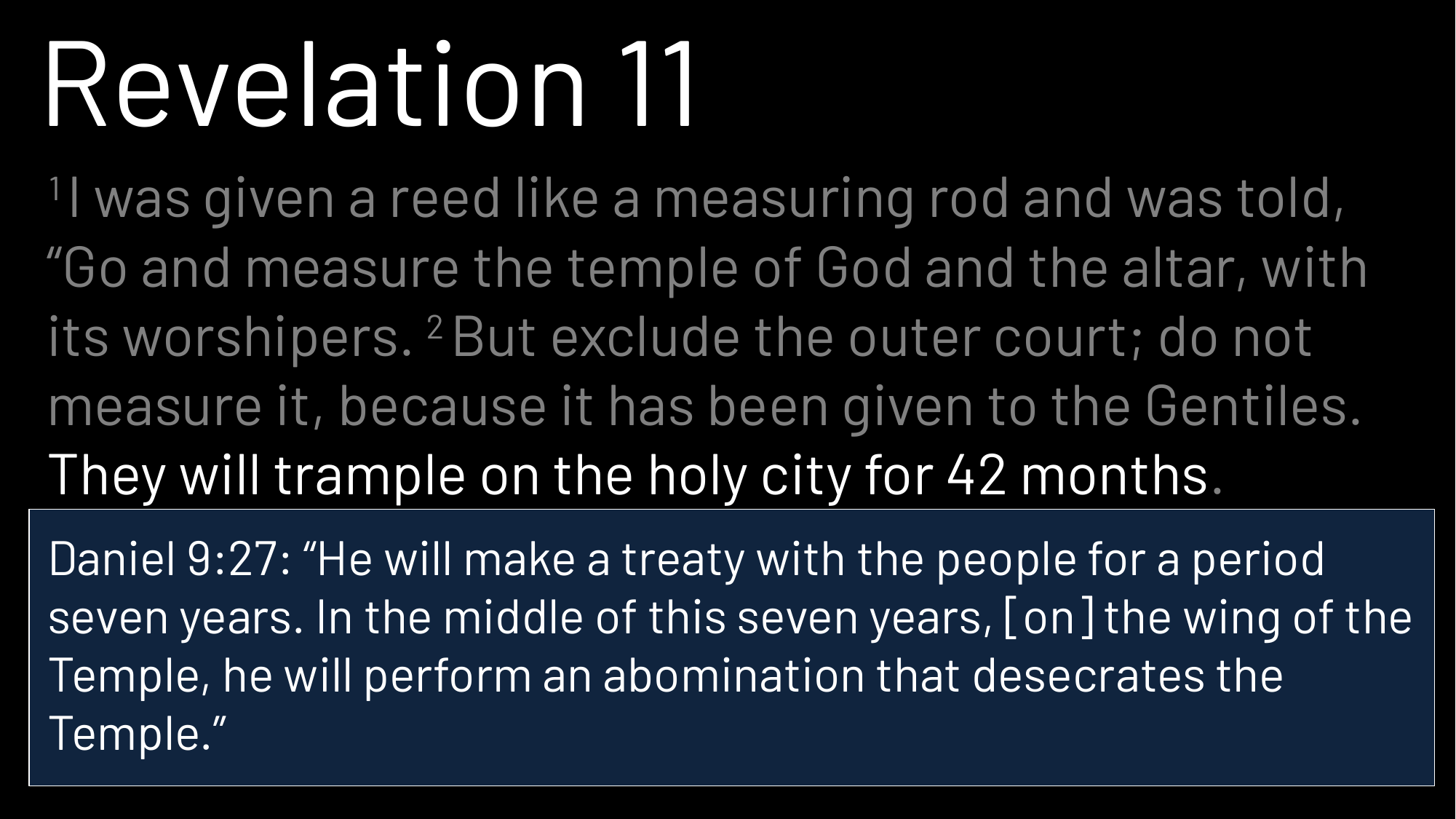

Revelation 11
1 I was given a reed like a measuring rod and was told, “Go and measure the temple of God and the altar, with its worshipers. 2 But exclude the outer court; do not measure it, because it has been given to the Gentiles. They will trample on the holy city for 42 months.

Daniel 9:27: “He will make a treaty with the people for a period seven years. In the middle of this seven years, [on] the wing of the Temple, he will perform an abomination that desecrates the Temple.”